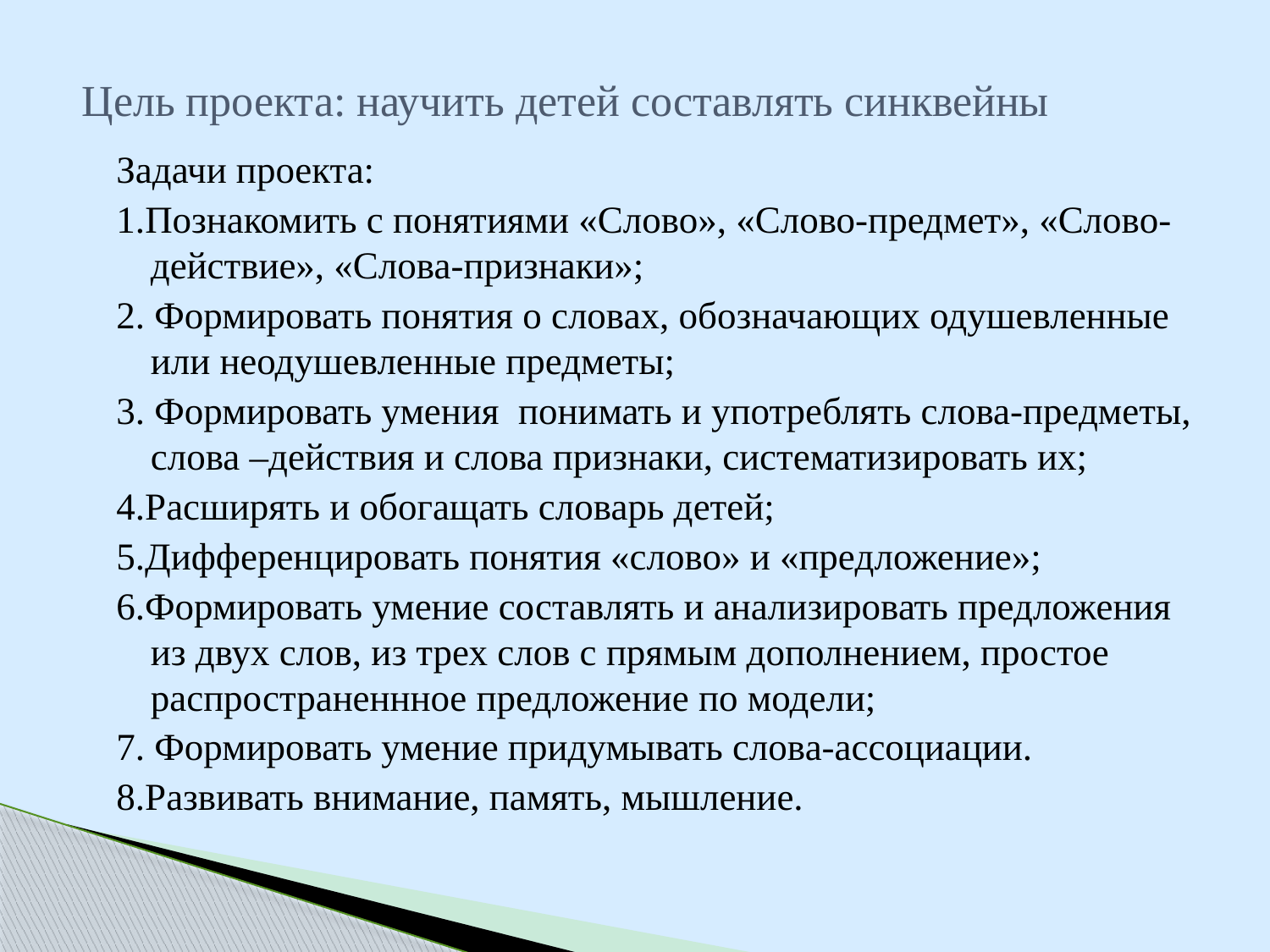

# Цель проекта: научить детей составлять синквейны
Задачи проекта:
1.Познакомить с понятиями «Слово», «Слово-предмет», «Слово-действие», «Слова-признаки»;
2. Формировать понятия о словах, обозначающих одушевленные или неодушевленные предметы;
3. Формировать умения  понимать и употреблять слова-предметы, слова –действия и слова признаки, систематизировать их;
4.Расширять и обогащать словарь детей;
5.Дифференцировать понятия «слово» и «предложение»;
6.Формировать умение составлять и анализировать предложения из двух слов, из трех слов с прямым дополнением, простое распространеннное предложение по модели;
7. Формировать умение придумывать слова-ассоциации.
8.Развивать внимание, память, мышление.